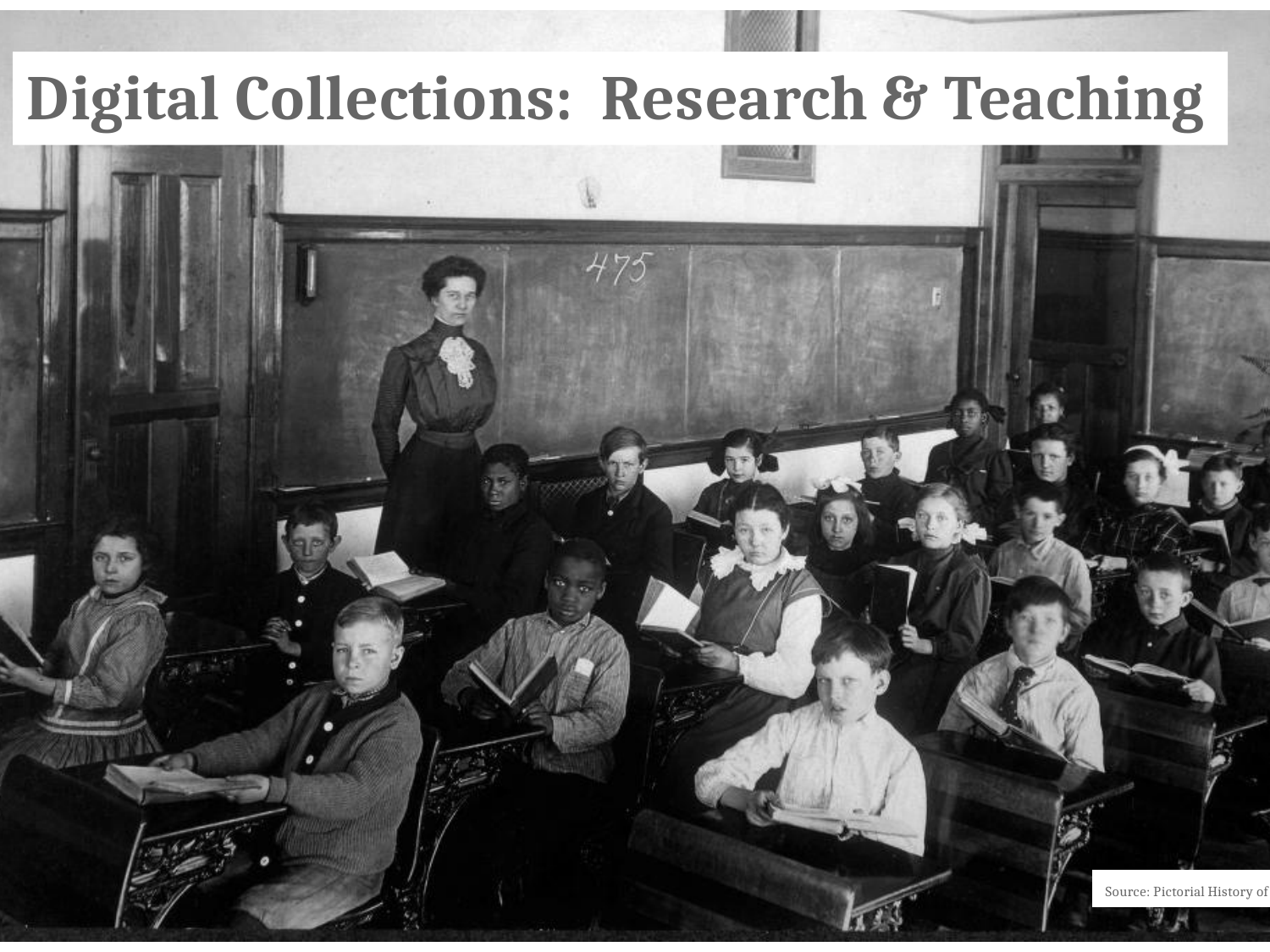

# Digital Collections:  Research & Teaching
Source: Pictorial History of Ann Arbor